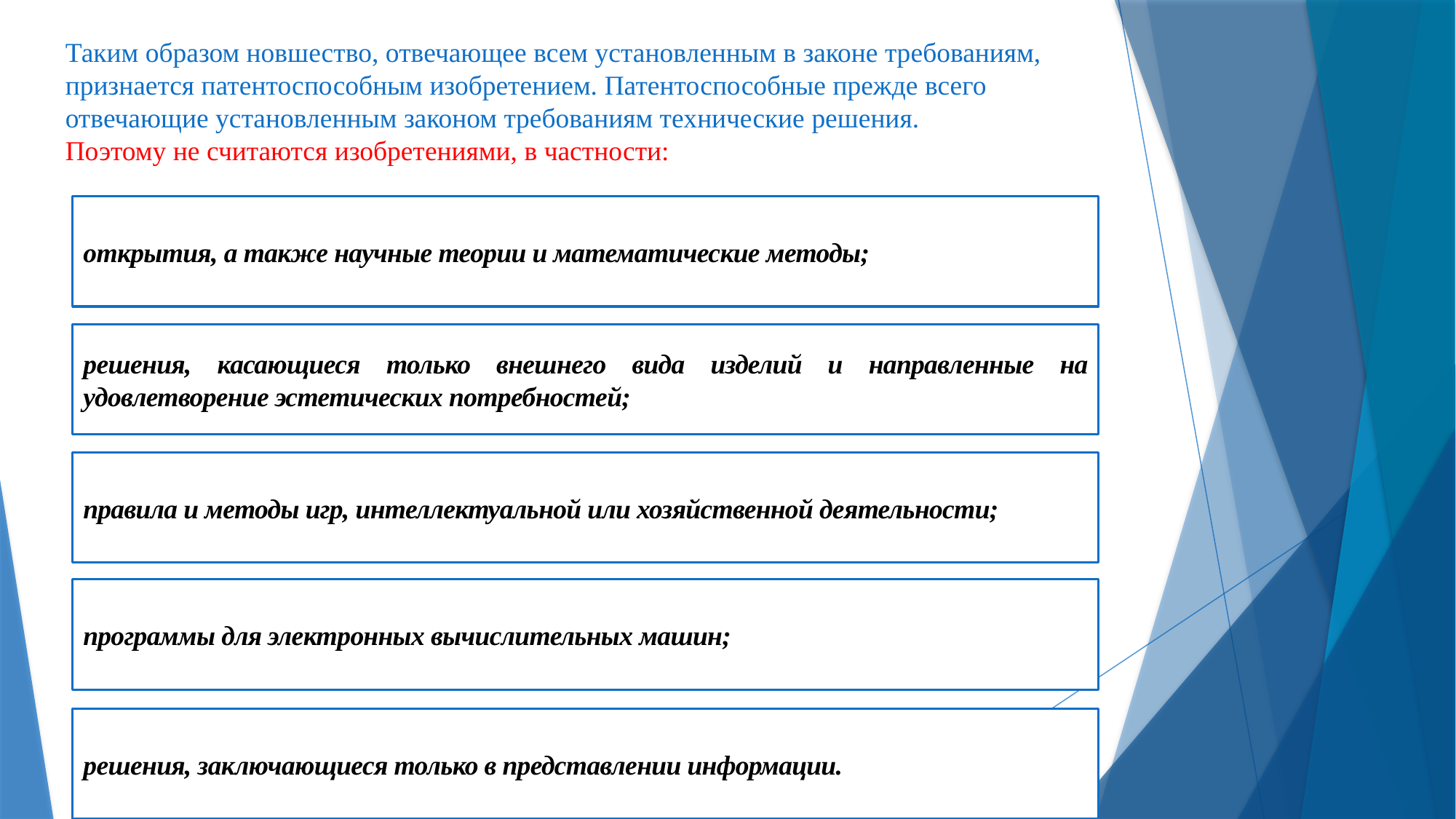

# Таким образом новшество, отвечающее всем установленным в законе требованиям, признается патентоспособным изобретением. Патентоспособные прежде всего отвечающие установленным законом требованиям технические решения. Поэтому не считаются изобретениями, в частности:
открытия, а также научные теории и математические методы;
решения, касающиеся только внешнего вида изделий и направленные на удовлетворение эстетических потребностей;
правила и методы игр, интеллектуальной или хозяйственной деятельности;
программы для электронных вычислительных машин;
решения, заключающиеся только в представлении информации.